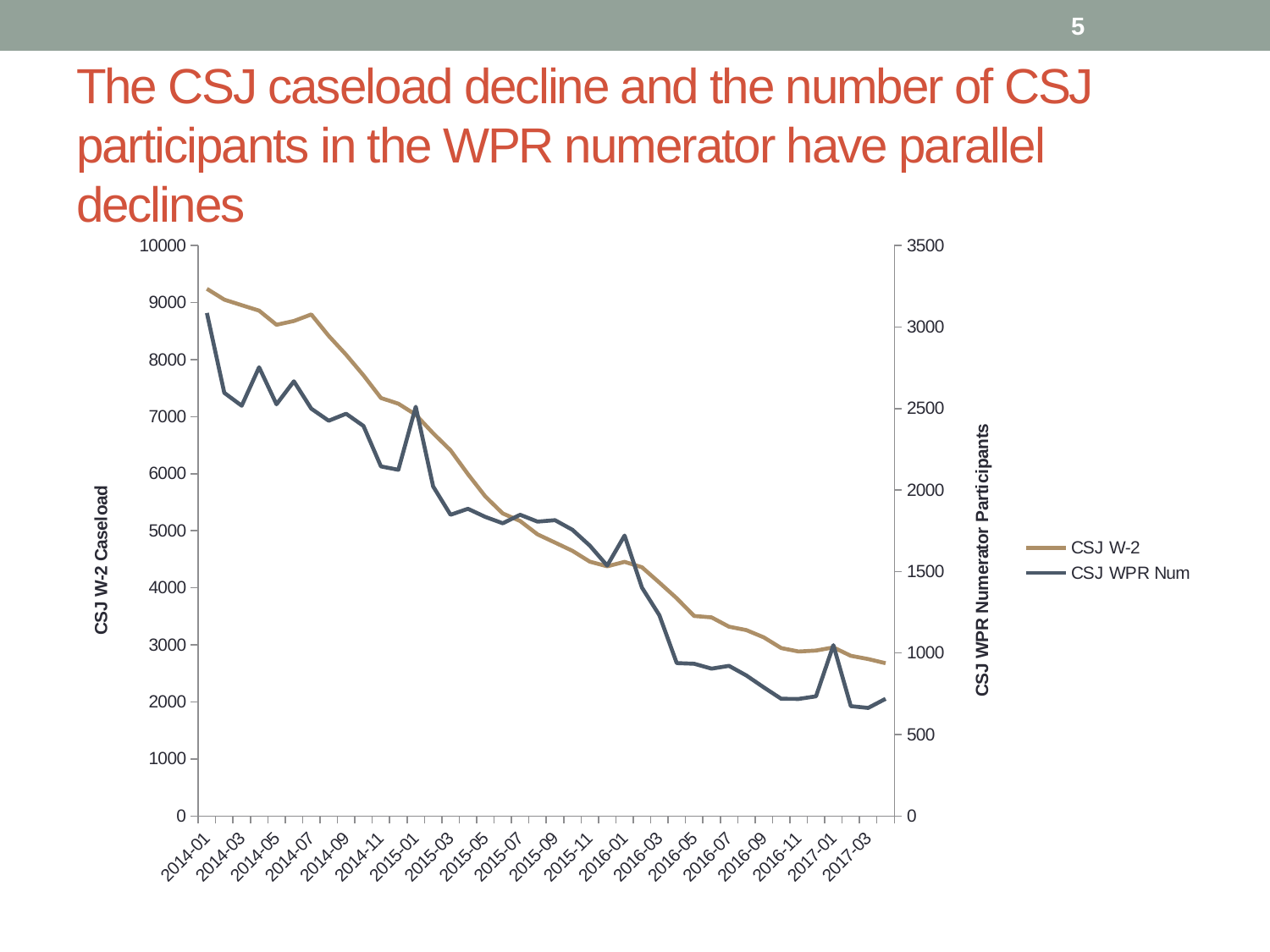

5
# The CSJ caseload decline and the number of CSJ participants in the WPR numerator have parallel declines

### Chart

| Category |  |  |
|---|---|---|
| 2014-01 | 9241.0 | 3086.0 |
| 2014-02 | 9051.0 | 2596.0 |
| 2014-03 | 8954.0 | 2517.0 |
| 2014-04 | 8858.0 | 2753.0 |
| 2014-05 | 8610.0 | 2526.0 |
| 2014-06 | 8677.0 | 2667.0 |
| 2014-07 | 8792.0 | 2499.0 |
| 2014-08 | 8416.0 | 2425.0 |
| 2014-09 | 8086.0 | 2468.0 |
| 2014-10 | 7724.0 | 2393.0 |
| 2014-11 | 7327.0 | 2145.0 |
| 2014-12 | 7227.0 | 2124.0 |
| 2015-01 | 7035.0 | 2511.0 |
| 2015-02 | 6709.0 | 2022.0 |
| 2015-03 | 6410.0 | 1848.0 |
| 2015-04 | 5992.0 | 1885.0 |
| 2015-05 | 5601.0 | 1835.0 |
| 2015-06 | 5304.0 | 1796.0 |
| 2015-07 | 5171.0 | 1848.0 |
| 2015-08 | 4937.0 | 1806.0 |
| 2015-09 | 4793.0 | 1815.0 |
| 2015-10 | 4649.0 | 1756.0 |
| 2015-11 | 4458.0 | 1659.0 |
| 2015-12 | 4376.0 | 1536.0 |
| 2016-01 | 4454.0 | 1721.0 |
| 2016-02 | 4360.0 | 1401.0 |
| 2016-03 | 4091.0 | 1232.0 |
| 2016-04 | 3816.0 | 938.0 |
| 2016-05 | 3506.0 | 934.0 |
| 2016-06 | 3481.0 | 904.0 |
| 2016-07 | 3318.0 | 921.0 |
| 2016-08 | 3258.0 | 862.0 |
| 2016-09 | 3131.0 | 789.0 |
| 2016-10 | 2943.0 | 719.0 |
| 2016-11 | 2883.0 | 718.0 |
| 2016-12 | 2900.0 | 734.0 |
| 2017-01 | 2955.0 | 1048.0 |
| 2017-02 | 2808.0 | 674.0 |
| 2017-03 | 2751.0 | 663.0 |
| 2017-04 | 2678.0 | 719.0 |